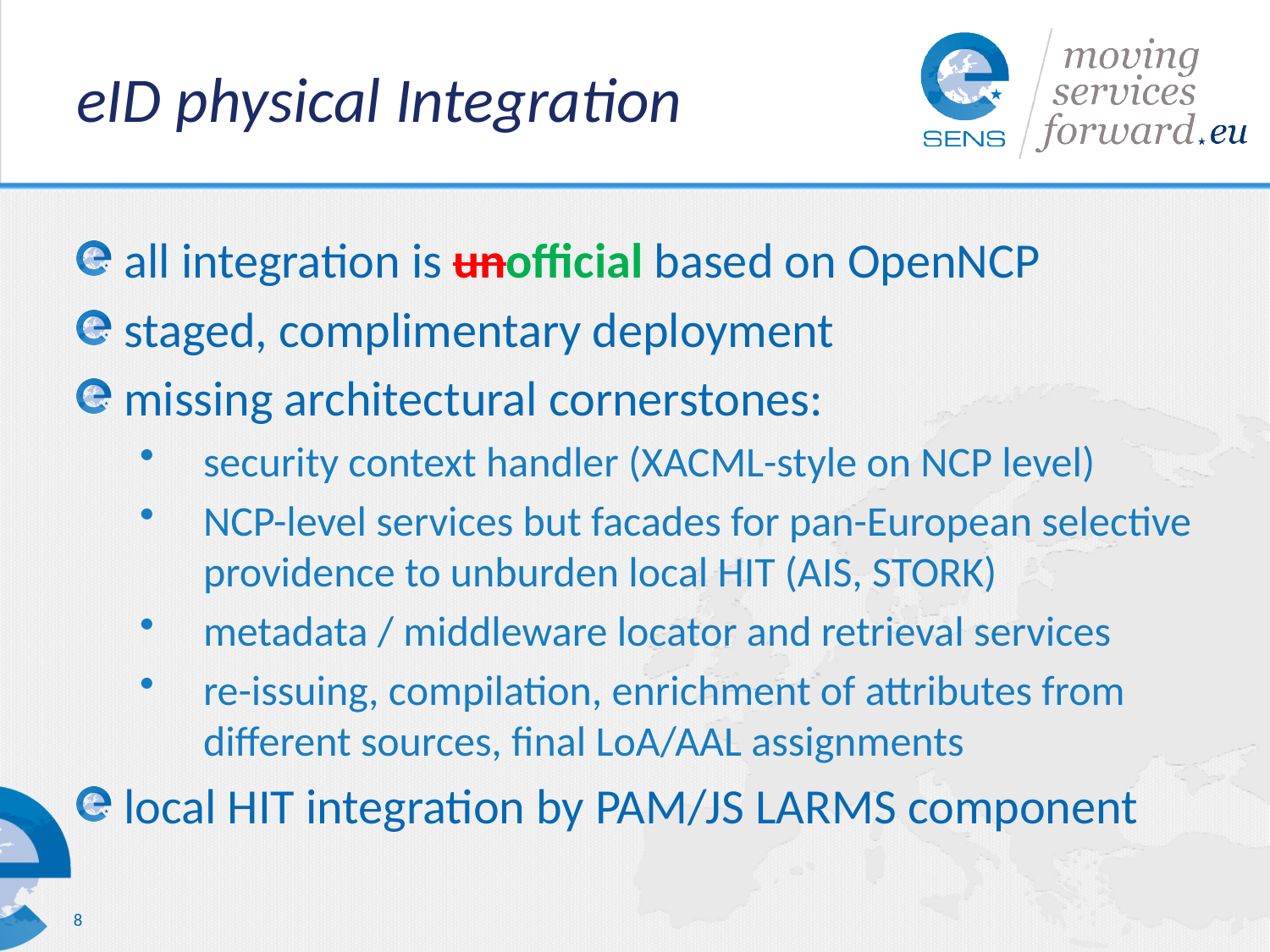

# eID physical Integration
all integration is unofficial based on OpenNCP
staged, complimentary deployment
missing architectural cornerstones:
security context handler (XACML-style on NCP level)
NCP-level services but facades for pan-European selective providence to unburden local HIT (AIS, STORK)
metadata / middleware locator and retrieval services
re-issuing, compilation, enrichment of attributes from different sources, final LoA/AAL assignments
local HIT integration by PAM/JS LARMS component
8